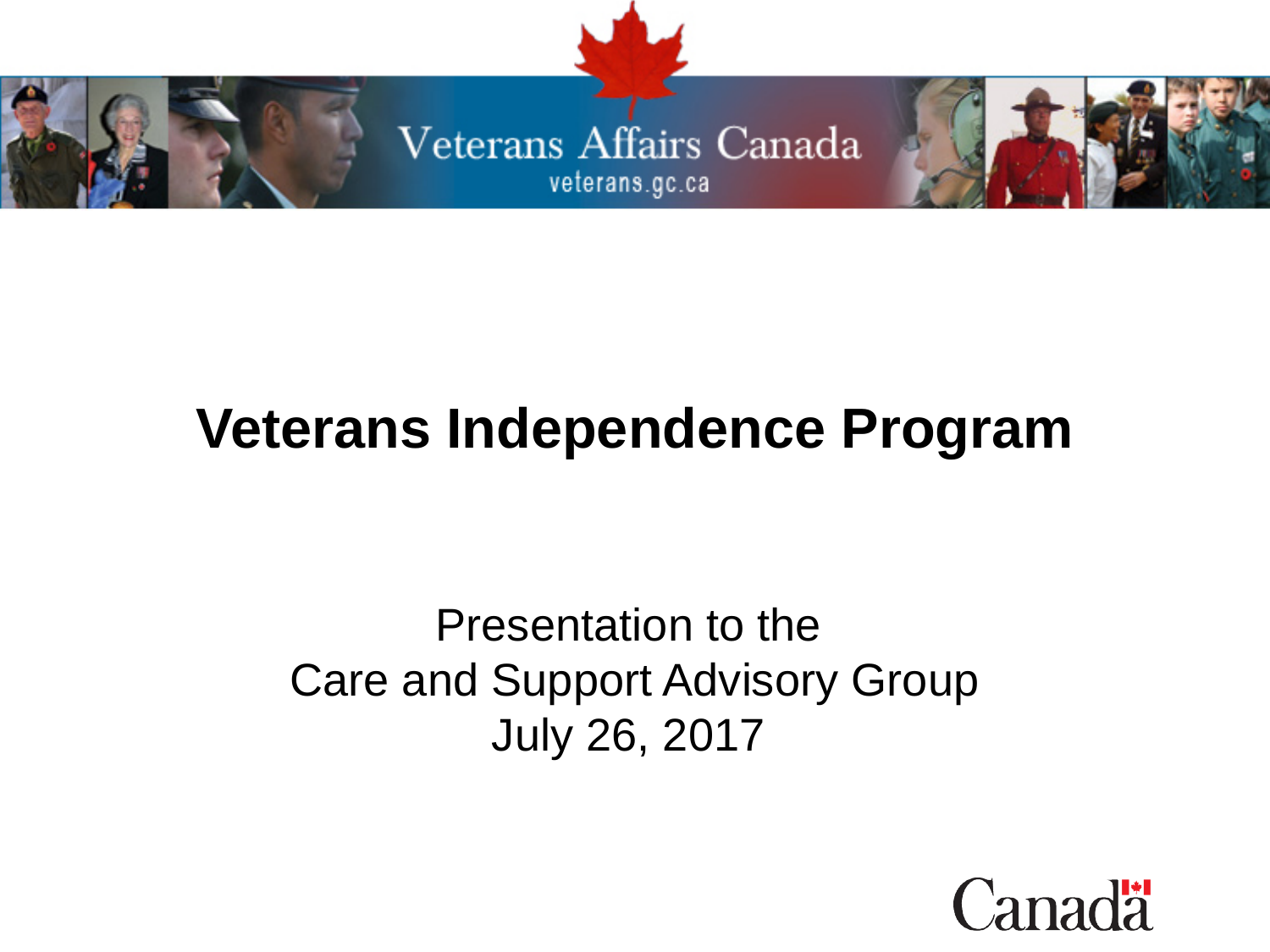

# Veterans Independence Program Presentation to the Care and Support Advisory Group July 26, 2017